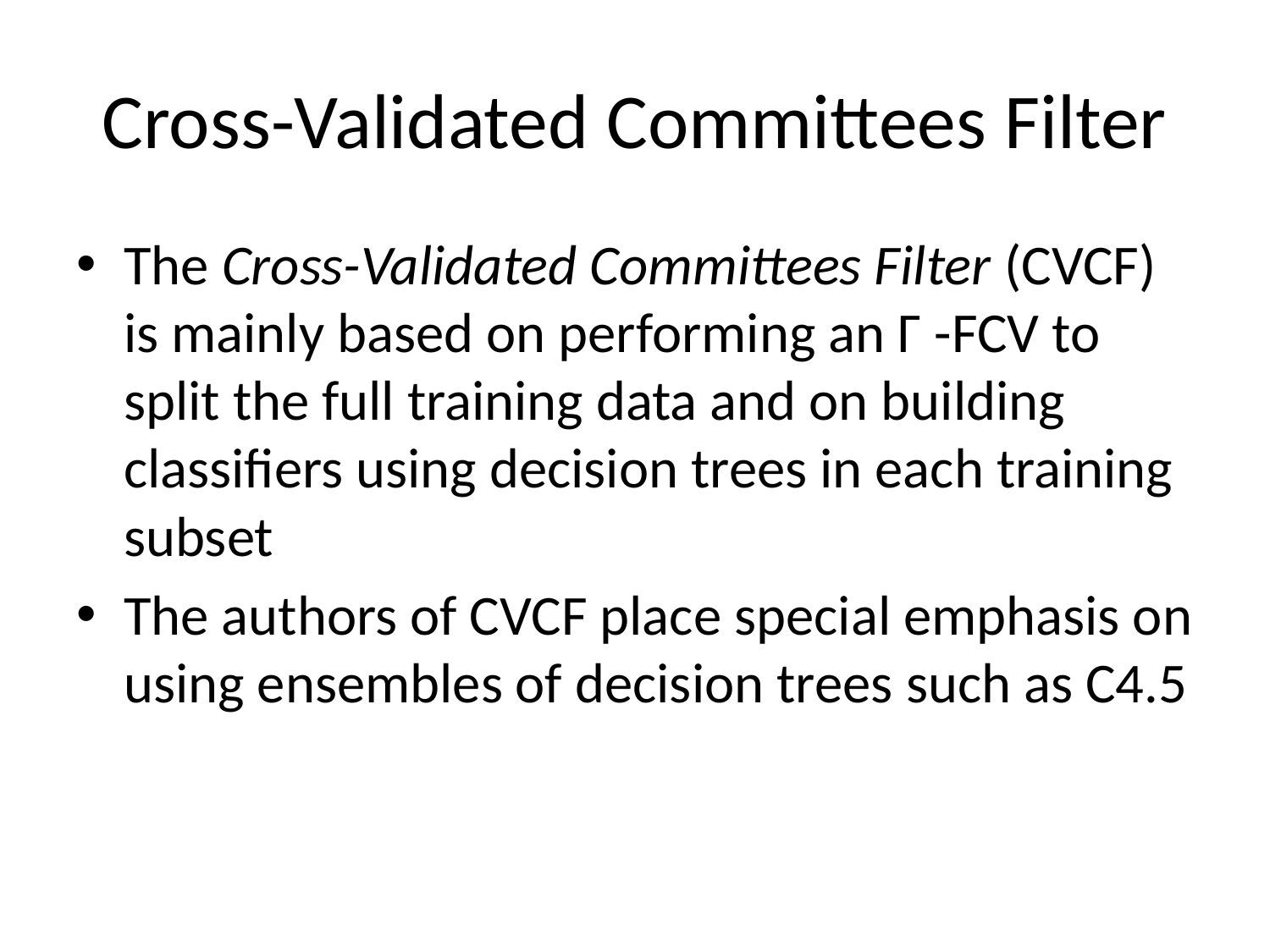

# Cross-Validated Committees Filter
The Cross-Validated Committees Filter (CVCF) is mainly based on performing an Γ -FCV to split the full training data and on building classifiers using decision trees in each training subset
The authors of CVCF place special emphasis on using ensembles of decision trees such as C4.5